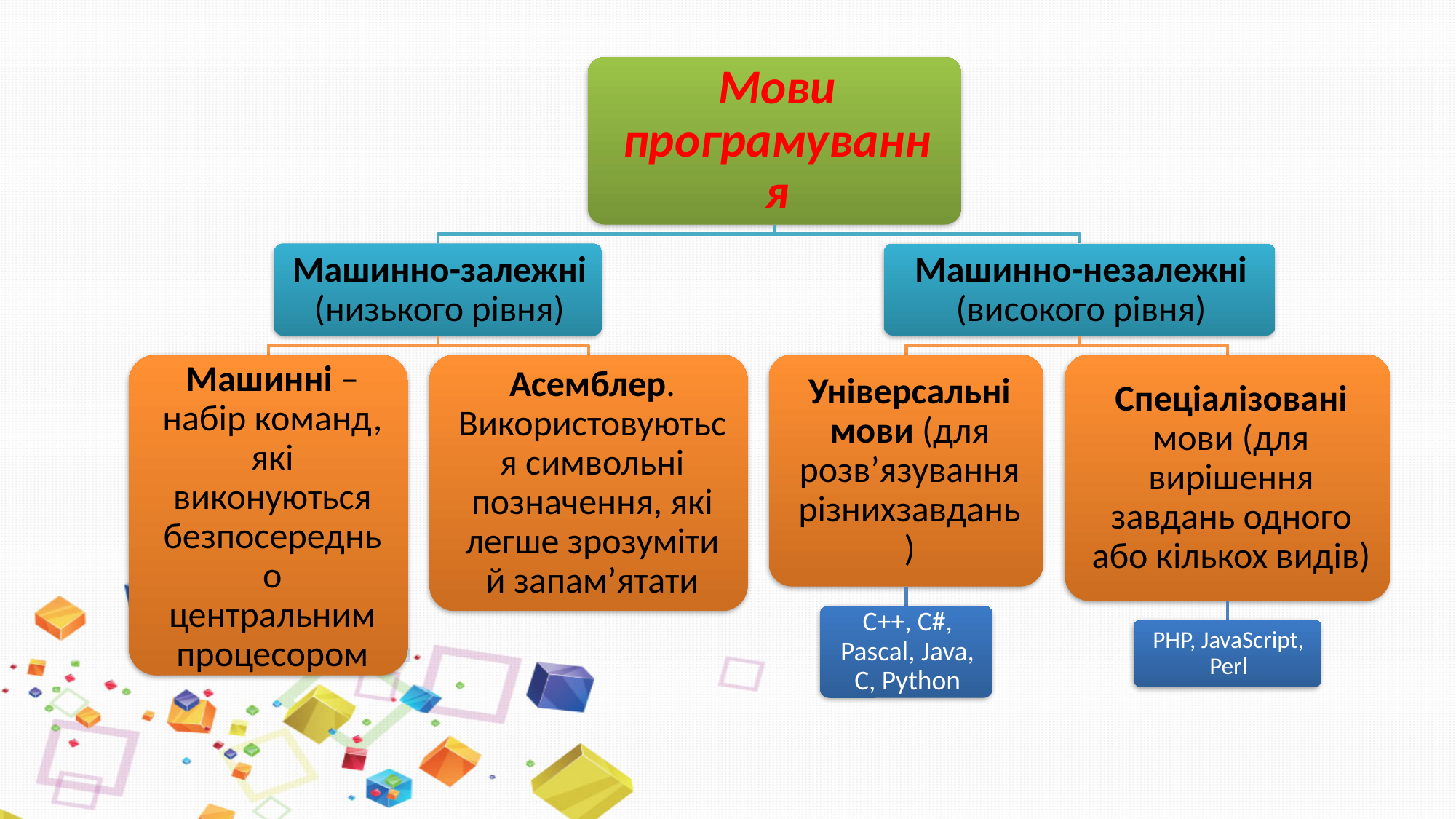

Мови програмування
Машинно-залежні (низького рівня)

Машинні – набір команд, які виконуються безпосередньо центральним процесором

Асемблер. Використовуються символьні позначення, які легше зрозуміти й запам’ятати
Машинно-незалежні (високого рівня)
Універсальні мови (для розв’язування різнихзавдань)
C++, C#, Pascal, Java, C, Python
Спеціалізовані мови (для вирішення завдань одного або кількох видів)
PHP, JavaScript, Perl